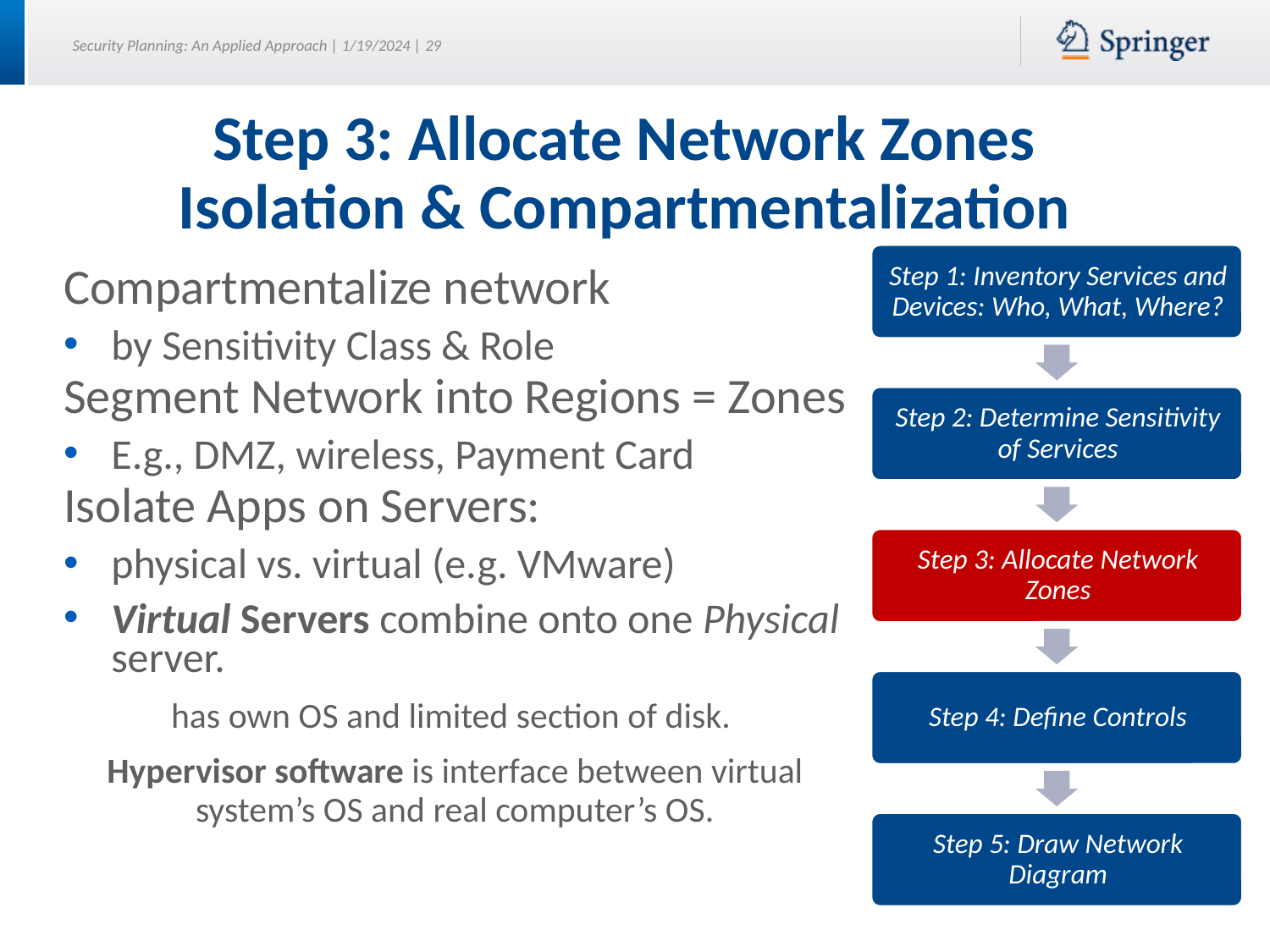

# Step 3: Allocate Network Zones Isolation & Compartmentalization
Step 1: Inventory Services and Devices: Who, What, Where?

Step 2: Determine Sensitivity of Services

Step 3: Allocate Network Zones

Step 4: Define Controls

Step 5: Draw Network Diagram
Compartmentalize network
by Sensitivity Class & Role
Segment Network into Regions = Zones
E.g., DMZ, wireless, Payment Card
Isolate Apps on Servers:
physical vs. virtual (e.g. VMware)
Virtual Servers combine onto one Physical server.
has own OS and limited section of disk.
Hypervisor software is interface between virtual system’s OS and real computer’s OS.